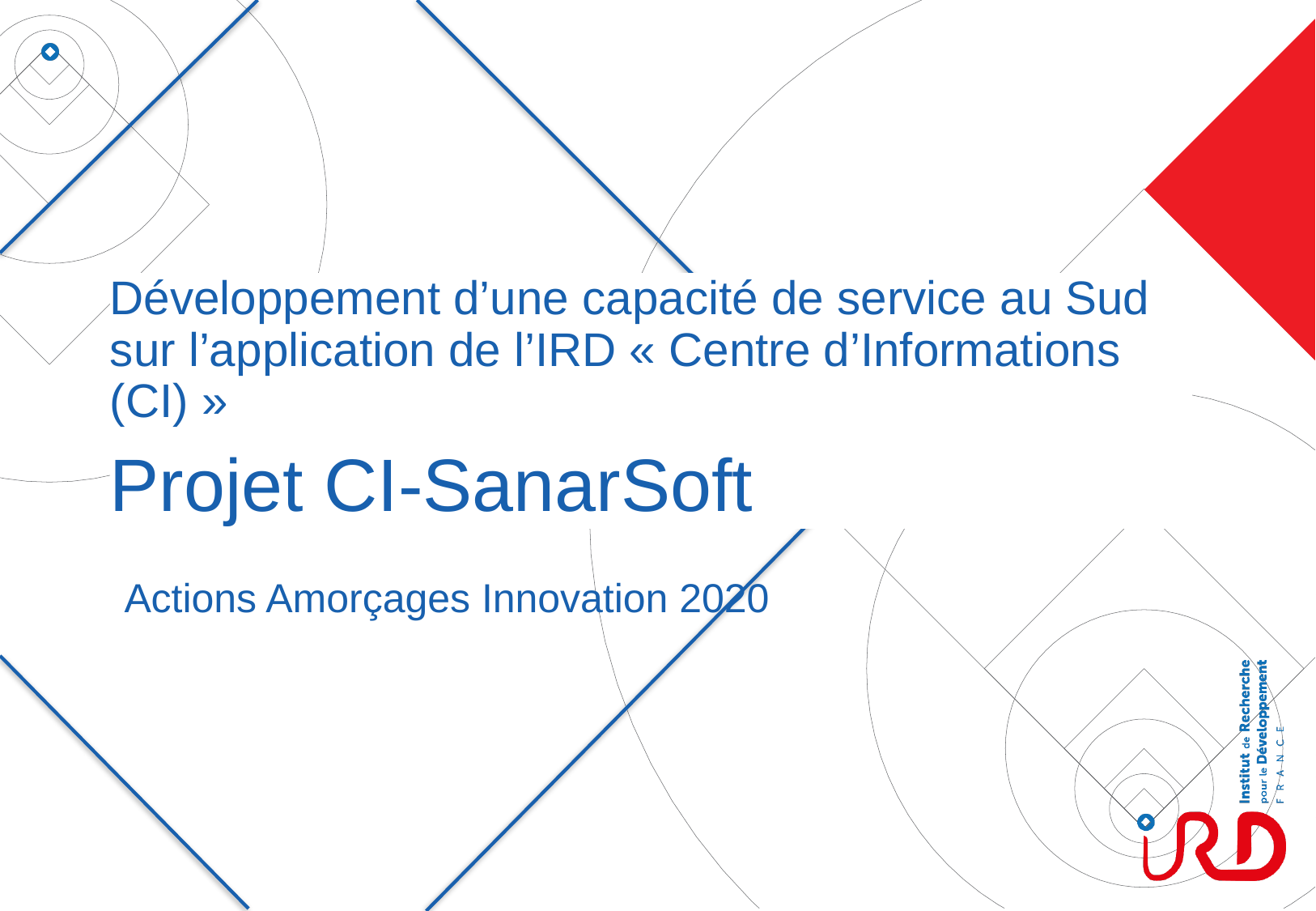

# Développement d’une capacité de service au Sud sur l’application de l’IRD « Centre d’Informations (CI) » Projet CI-SanarSoft
Actions Amorçages Innovation 2020